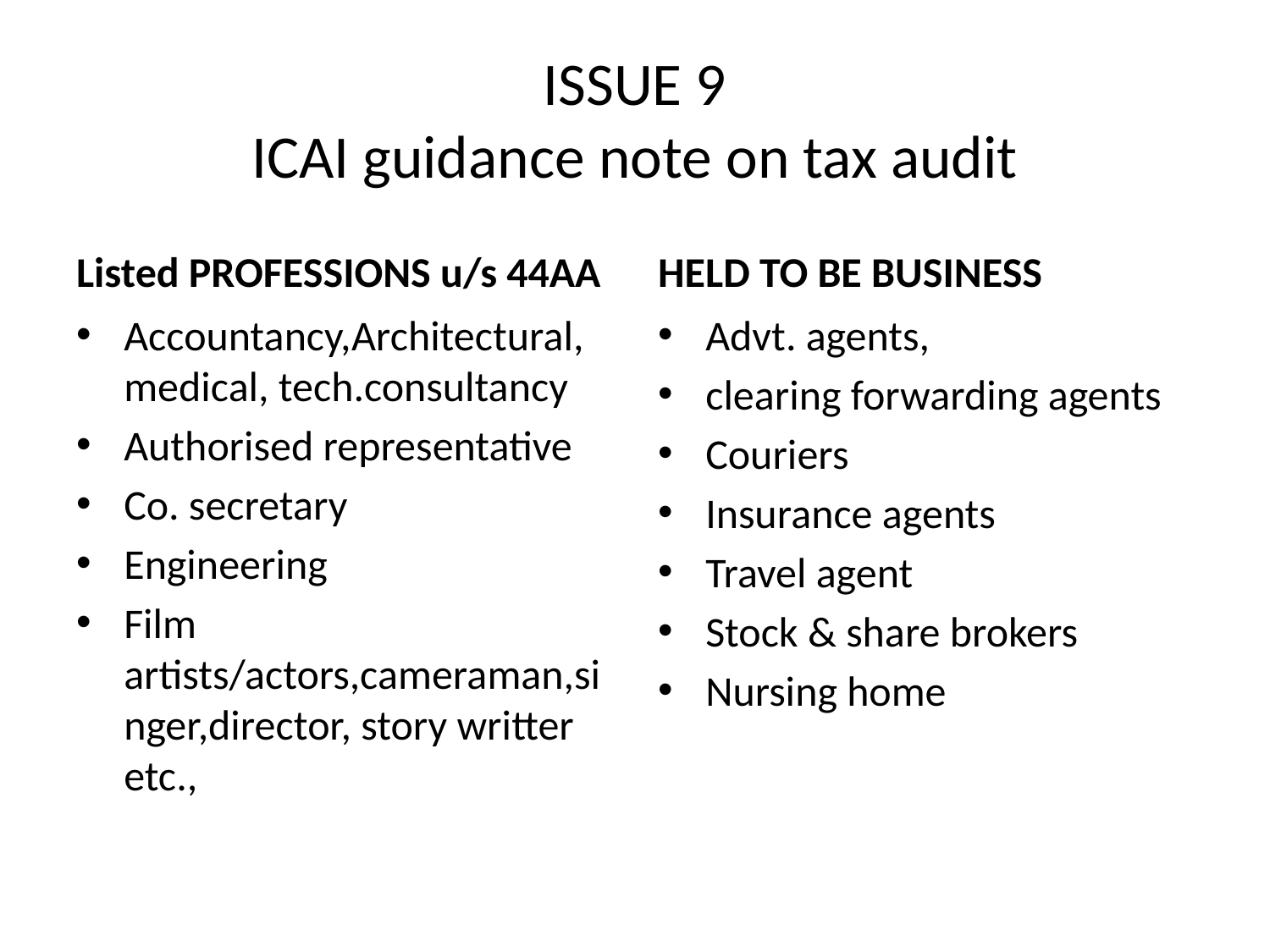

# ISSUE 9 ICAI guidance note on tax audit
Listed PROFESSIONS u/s 44AA
HELD TO BE BUSINESS
Accountancy,Architectural,medical, tech.consultancy
Authorised representative
Co. secretary
Engineering
Film artists/actors,cameraman,singer,director, story writter etc.,

Advt. agents,
clearing forwarding agents
Couriers
Insurance agents
Travel agent
Stock & share brokers
Nursing home